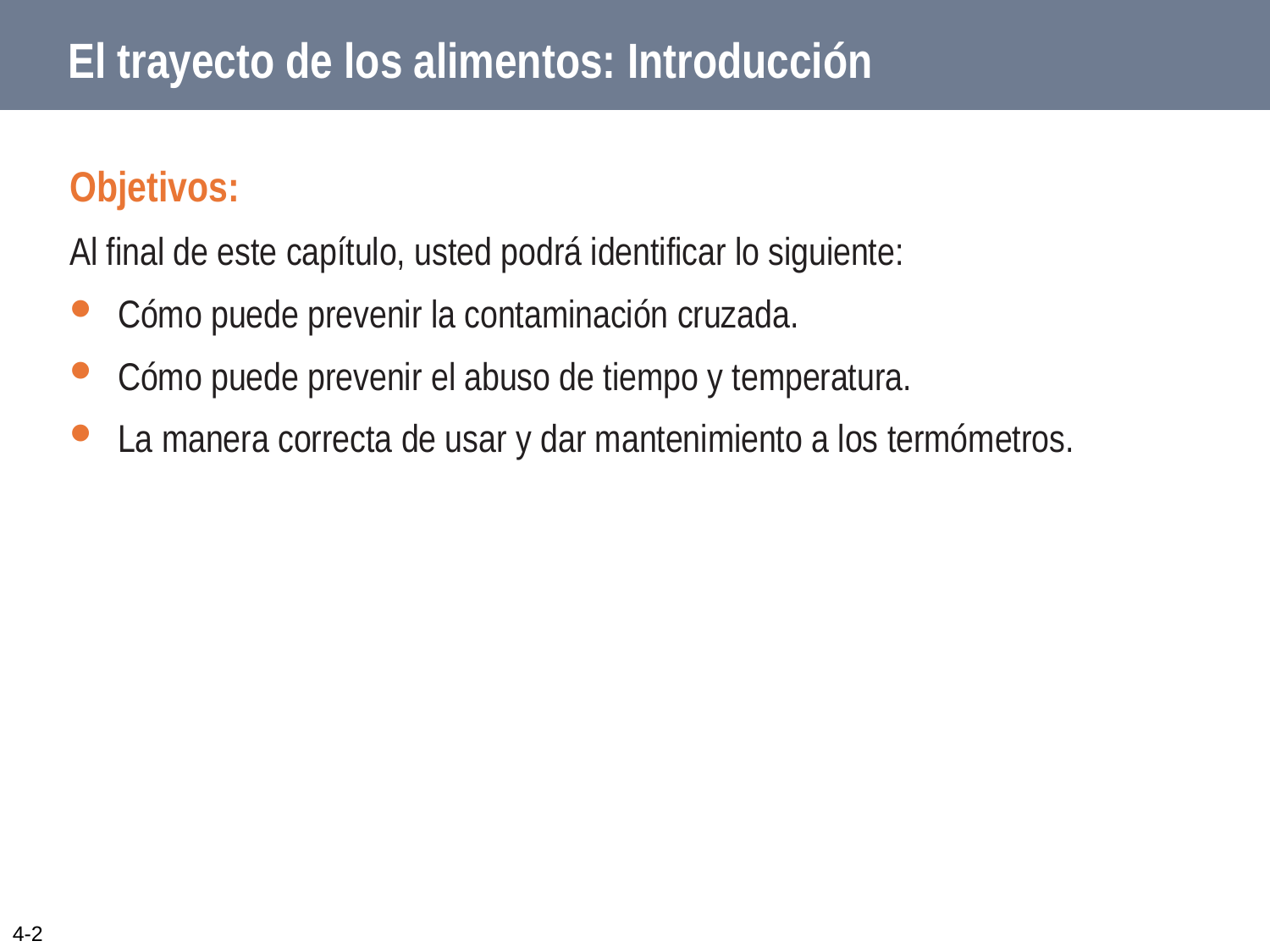

# El trayecto de los alimentos: Introducción
Objetivos:
Al final de este capítulo, usted podrá identificar lo siguiente:
Cómo puede prevenir la contaminación cruzada.
Cómo puede prevenir el abuso de tiempo y temperatura.
La manera correcta de usar y dar mantenimiento a los termómetros.

4-2